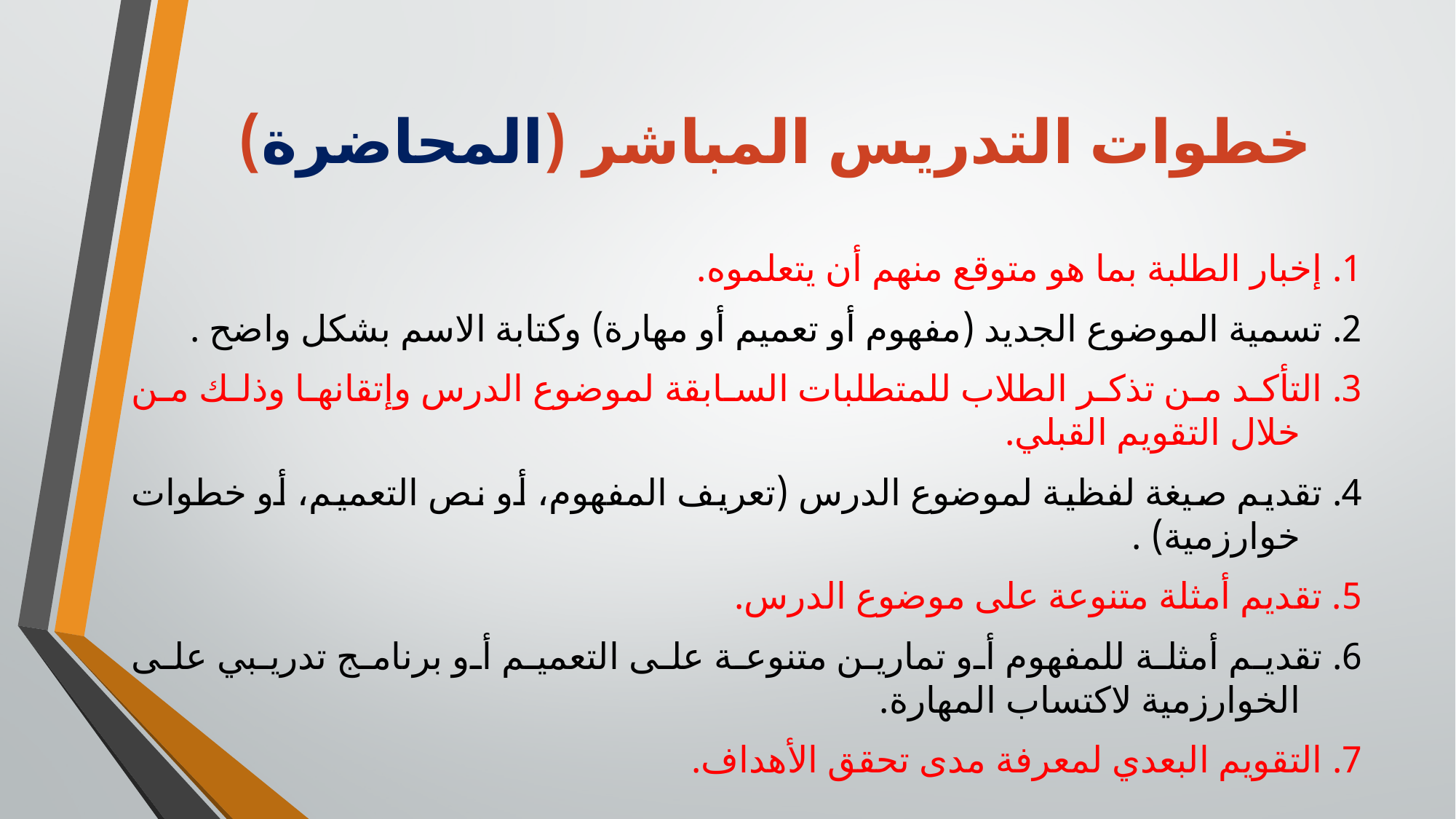

# خطوات التدريس المباشر (المحاضرة)
1. إخبار الطلبة بما هو متوقع منهم أن يتعلموه.
2. تسمية الموضوع الجديد (مفهوم أو تعميم أو مهارة) وكتابة الاسم بشكل واضح .
3. التأكد من تذكر الطلاب للمتطلبات السابقة لموضوع الدرس وإتقانها وذلك من خلال التقويم القبلي.
4. تقديم صيغة لفظية لموضوع الدرس (تعريف المفهوم، أو نص التعميم، أو خطوات خوارزمية) .
5. تقديم أمثلة متنوعة على موضوع الدرس.
6. تقديم أمثلة للمفهوم أو تمارين متنوعة على التعميم أو برنامج تدريبي على الخوارزمية لاكتساب المهارة.
7. التقويم البعدي لمعرفة مدى تحقق الأهداف.